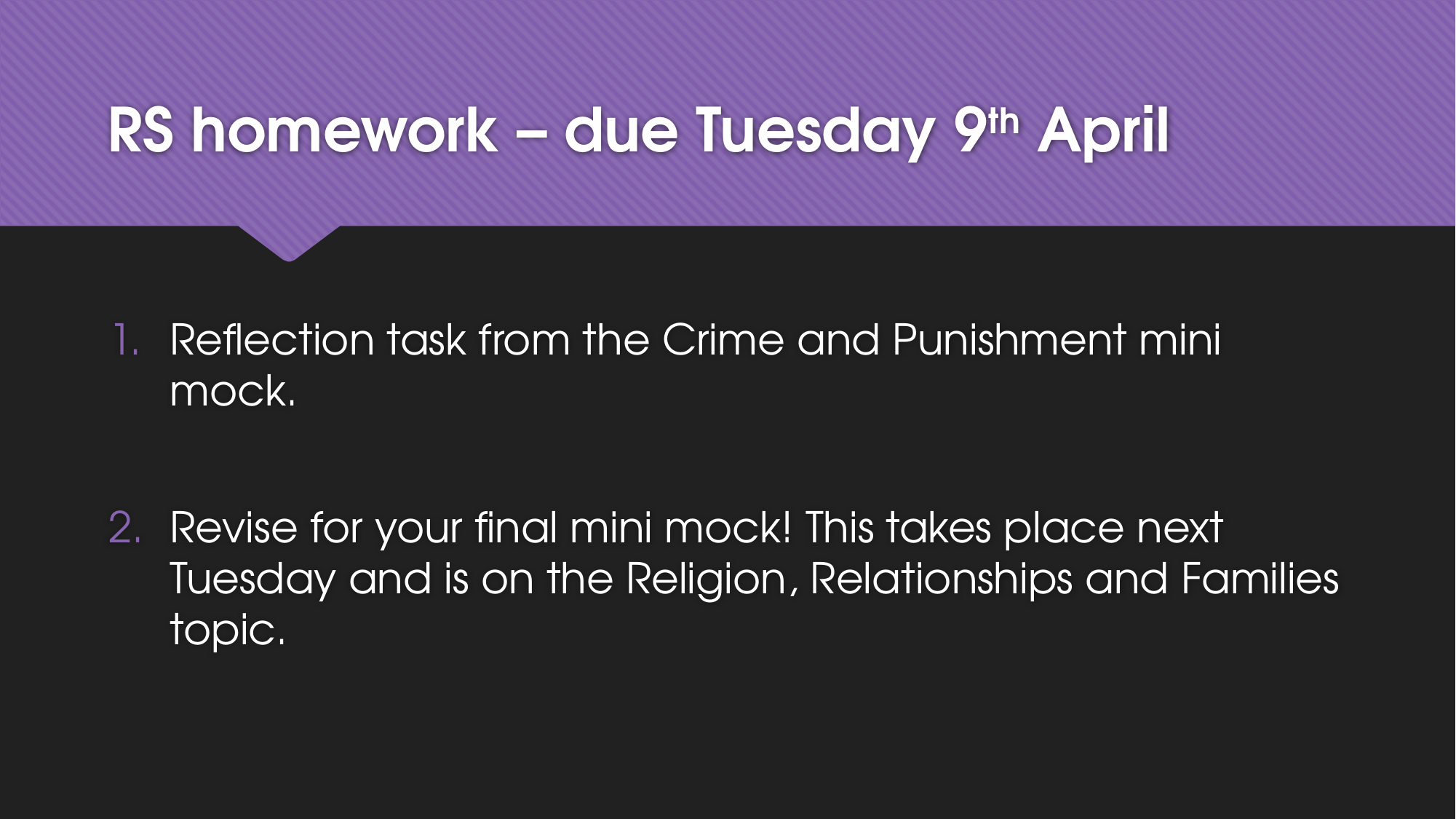

# RS homework – due Tuesday 9th April
Reflection task from the Crime and Punishment mini mock.

Revise for your final mini mock! This takes place next Tuesday and is on the Religion, Relationships and Families topic.